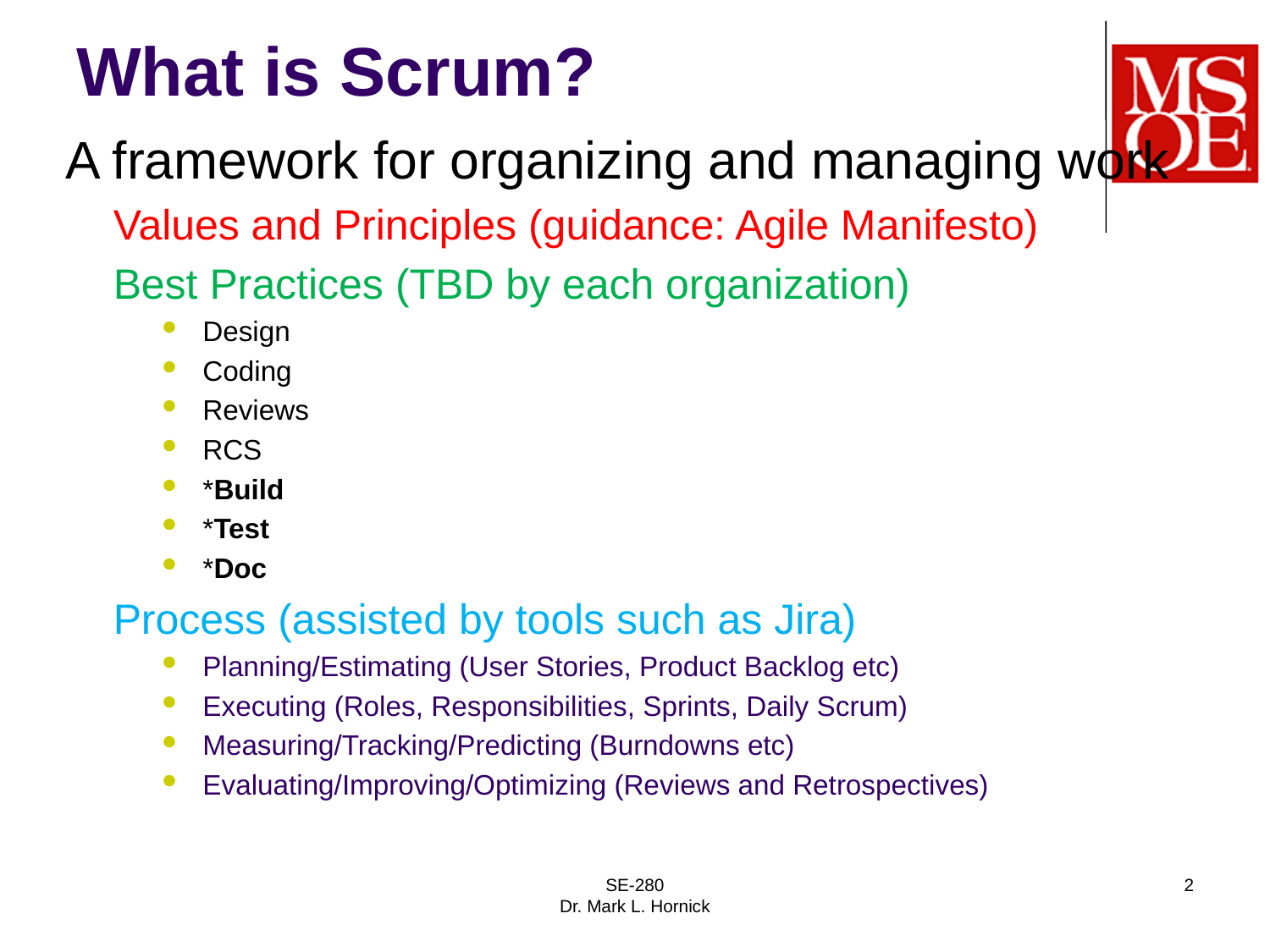

# What is Scrum?
A framework for organizing and managing work
Values and Principles (guidance: Agile Manifesto)
Best Practices (TBD by each organization)
Design
Coding
Reviews
RCS
*Build
*Test
*Doc
Process (assisted by tools such as Jira)
Planning/Estimating (User Stories, Product Backlog etc)
Executing (Roles, Responsibilities, Sprints, Daily Scrum)
Measuring/Tracking/Predicting (Burndowns etc)
Evaluating/Improving/Optimizing (Reviews and Retrospectives)

SE-280
Dr. Mark L. Hornick
2